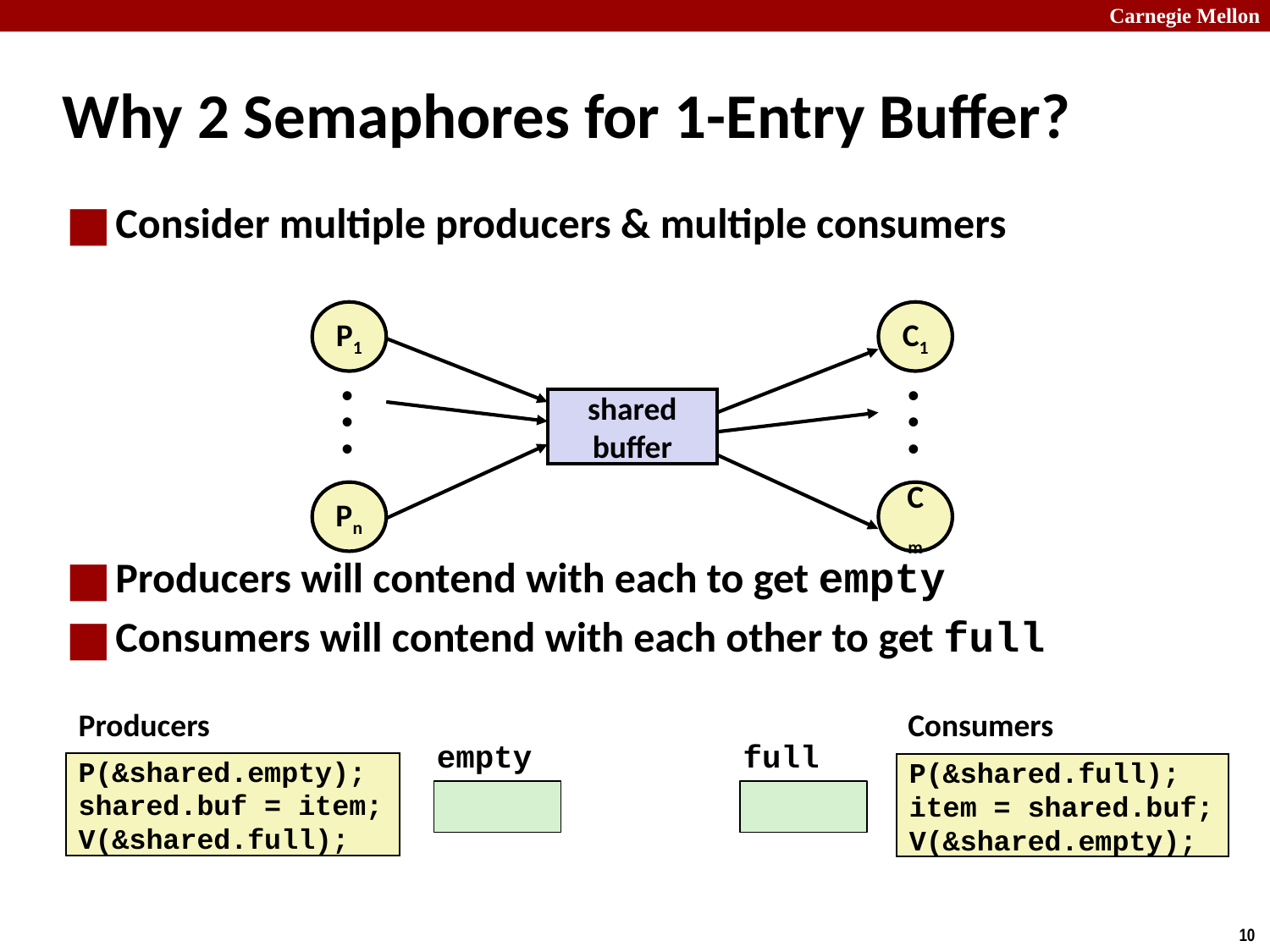

# Why 2 Semaphores for 1-Entry Buffer?
Consider multiple producers & multiple consumers

Producers will contend with each to get empty
Consumers will contend with each other to get full
P1
•
•
•
Pn
C1
•
•
•
Cm
shared
buffer
Producers
P(&shared.empty);
shared.buf = item;
V(&shared.full);
Consumers
P(&shared.full);
item = shared.buf;
V(&shared.empty);
empty

full